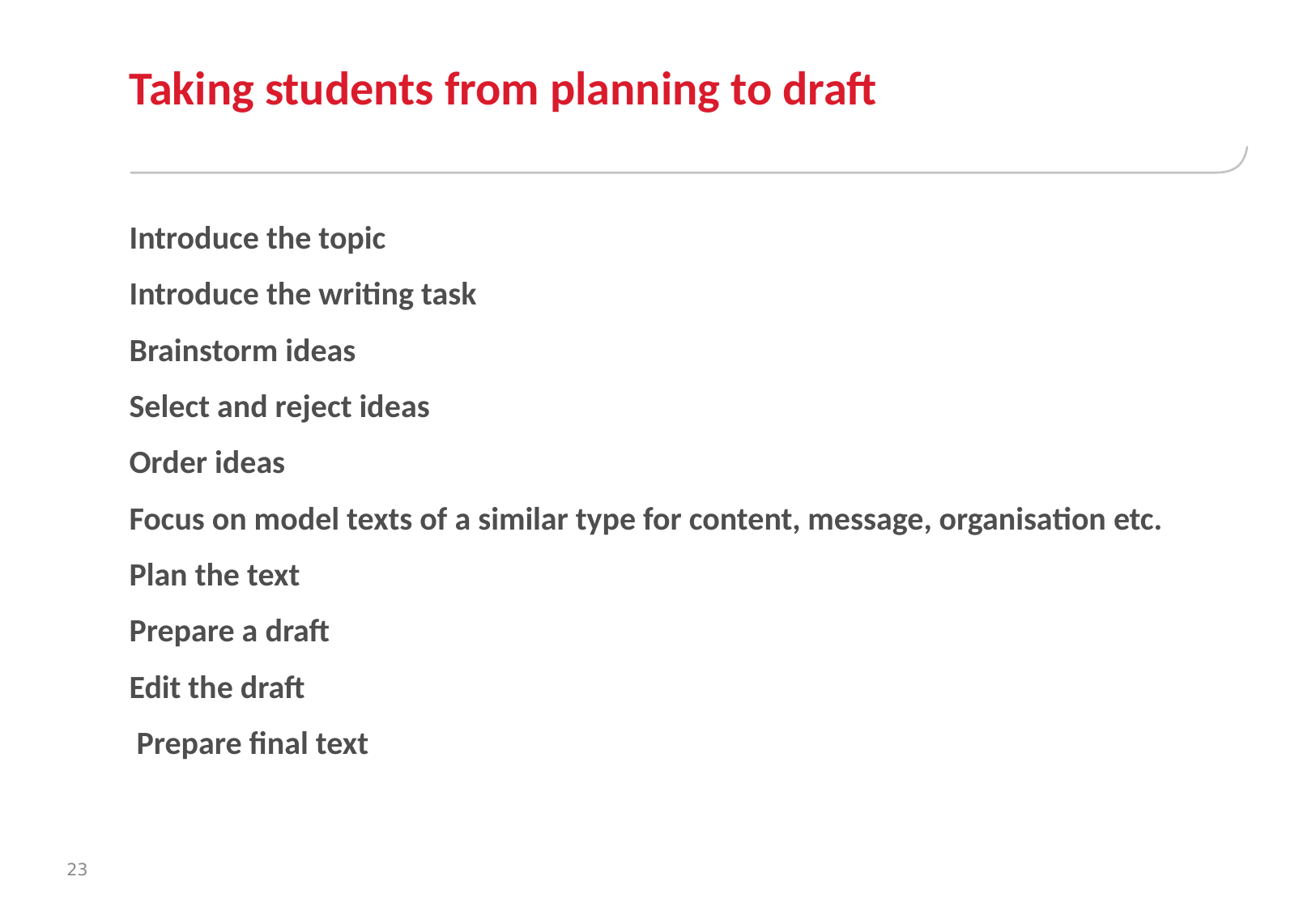

# Taking students from planning to draft
Introduce the topic
Introduce the writing task
Brainstorm ideas
Select and reject ideas
Order ideas
Focus on model texts of a similar type for content, message, organisation etc.
Plan the text
Prepare a draft
Edit the draft
 Prepare final text

23